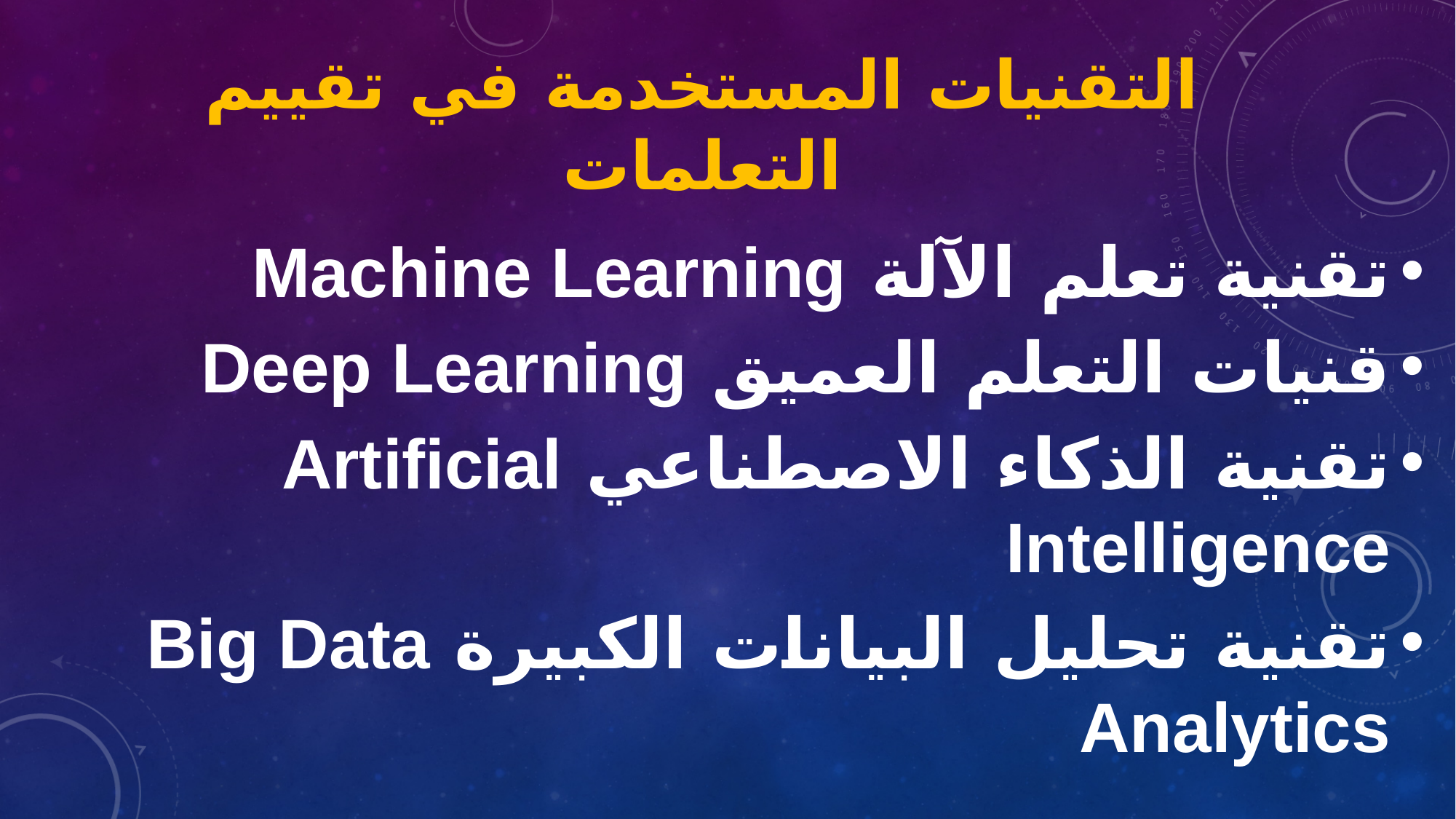

# التقنيات المستخدمة في تقييم التعلمات
تقنية تعلم الآلة Machine Learning
قنيات التعلم العميق Deep Learning
تقنية الذكاء الاصطناعي Artificial Intelligence
تقنية تحليل البيانات الكبيرة Big Data Analytics